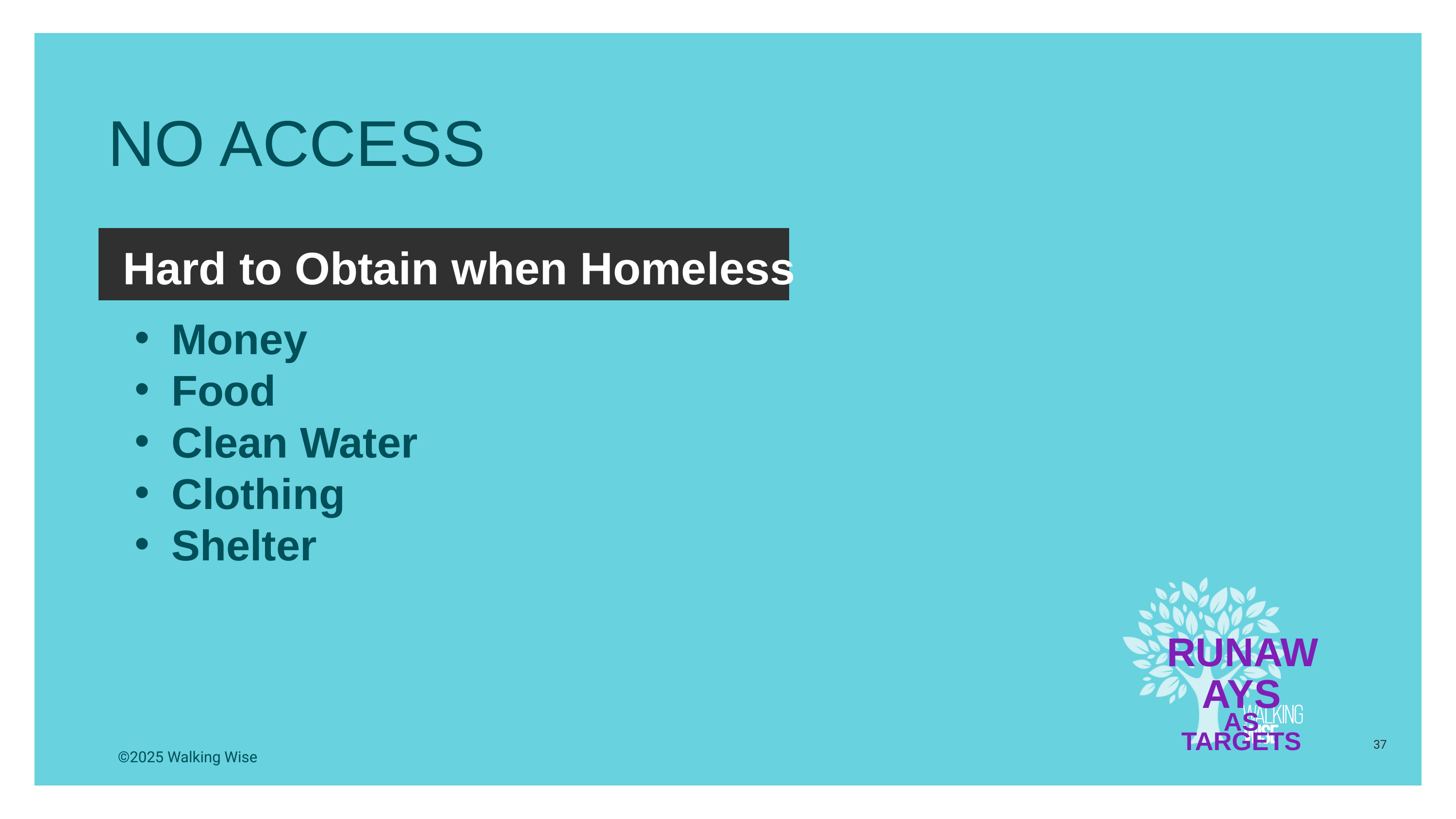

NO ACCESS

Hard to Obtain when Homeless
Money
Food
Clean Water
Clothing
Shelter

RUNAWAYS
AS TARGETS

37
©2025 Walking Wise